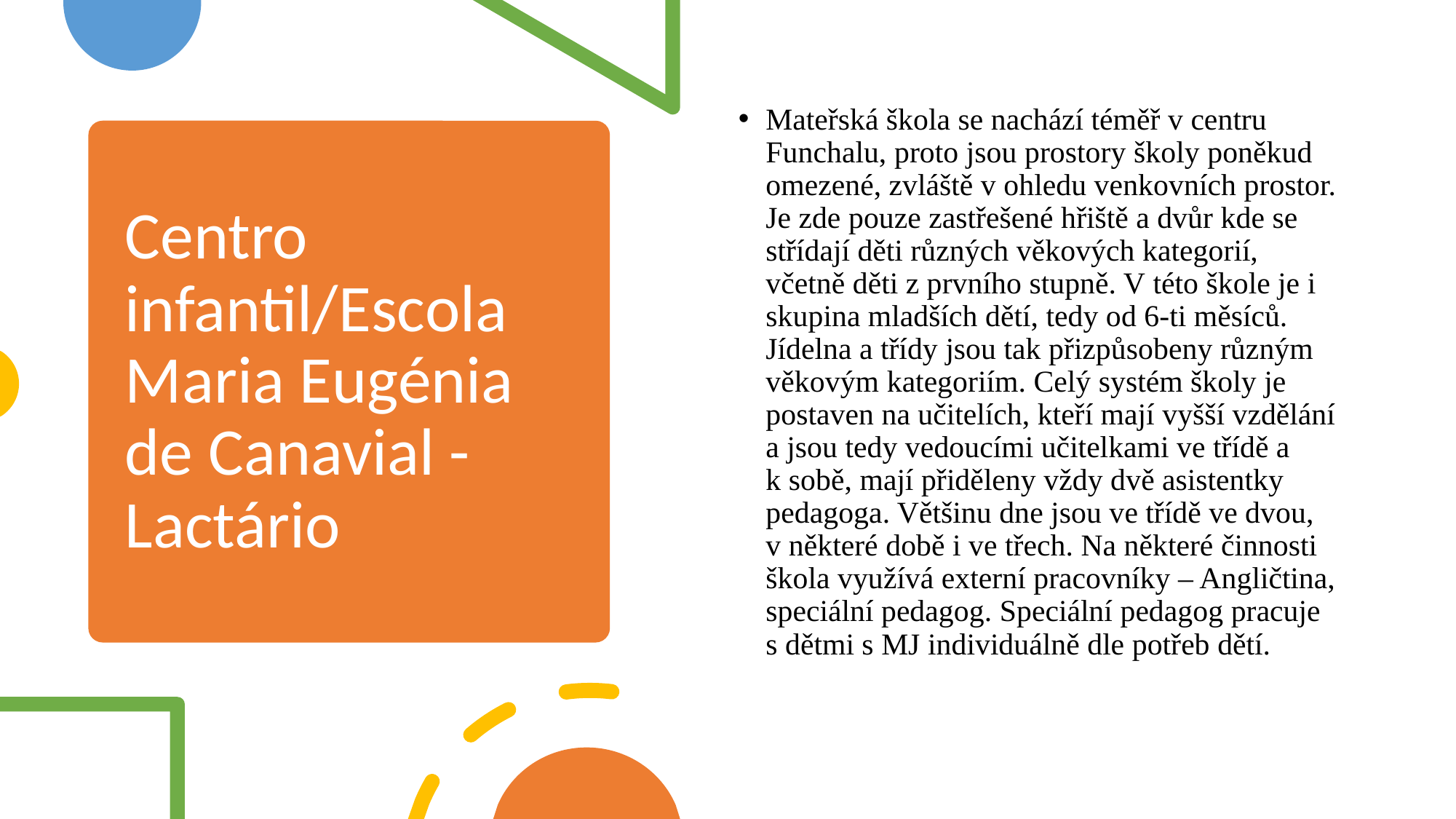

Mateřská škola se nachází téměř v centru Funchalu, proto jsou prostory školy poněkud omezené, zvláště v ohledu venkovních prostor. Je zde pouze zastřešené hřiště a dvůr kde se střídají děti různých věkových kategorií, včetně děti z prvního stupně. V této škole je i skupina mladších dětí, tedy od 6-ti měsíců. Jídelna a třídy jsou tak přizpůsobeny různým věkovým kategoriím. Celý systém školy je postaven na učitelích, kteří mají vyšší vzdělání a jsou tedy vedoucími učitelkami ve třídě a k sobě, mají přiděleny vždy dvě asistentky pedagoga. Většinu dne jsou ve třídě ve dvou, v některé době i ve třech. Na některé činnosti škola využívá externí pracovníky – Angličtina, speciální pedagog. Speciální pedagog pracuje s dětmi s MJ individuálně dle potřeb dětí.

# Centro infantil/Escola Maria Eugénia de Canavial - Lactário